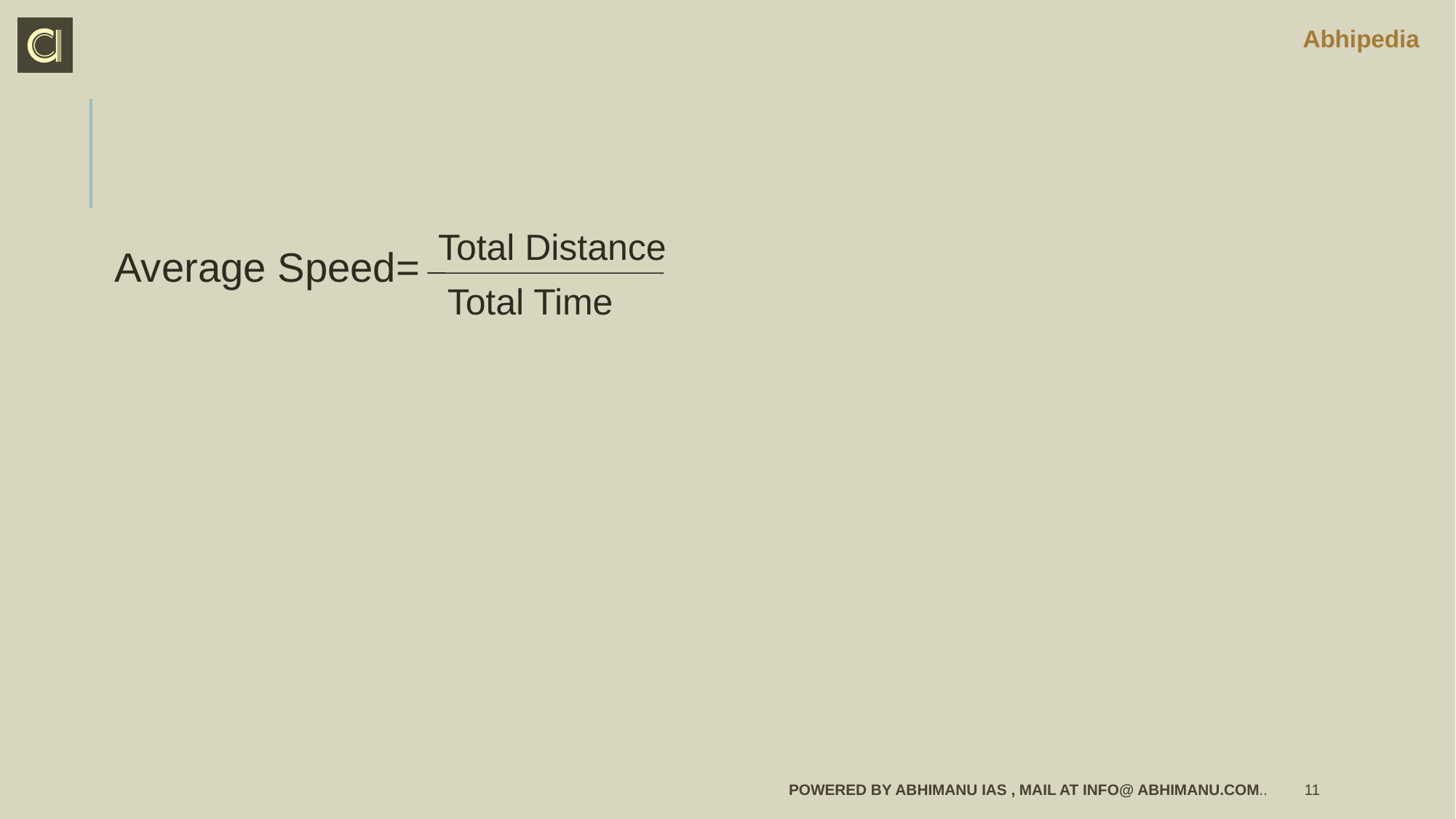

Average Speed=
Total Distance
Total Time
Powered by Abhimanu IAS , mail at info@ abhimanu.com..
11